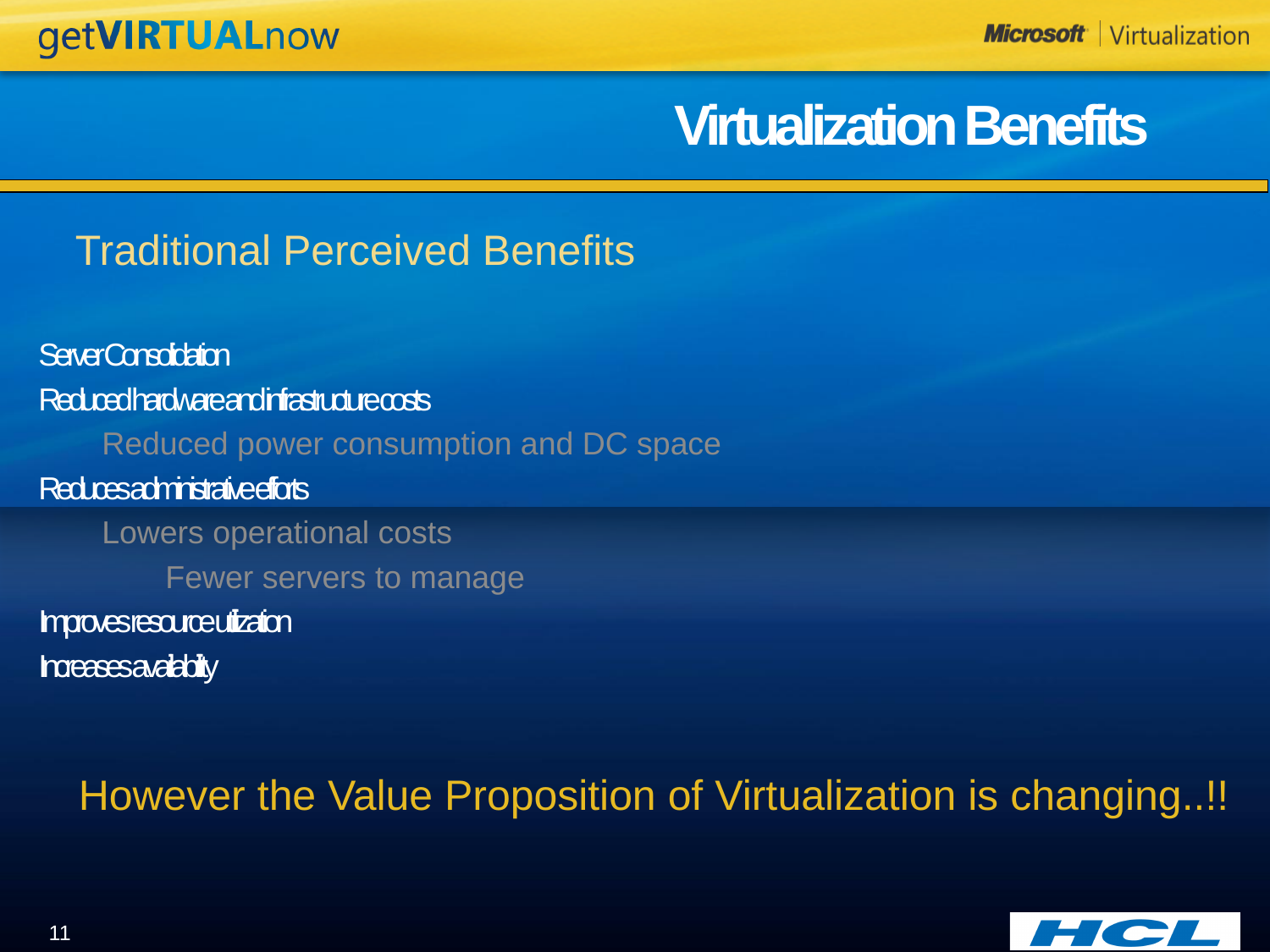

Virtualization Benefits

Traditional Perceived Benefits
Server Consolidation
Reduced hardware and infrastructure costs
Reduced power consumption and DC space
Reduces administrative efforts
Lowers operational costs
Fewer servers to manage
Improves resource utilization
Increases availability

However the Value Proposition of Virtualization is changing..!!